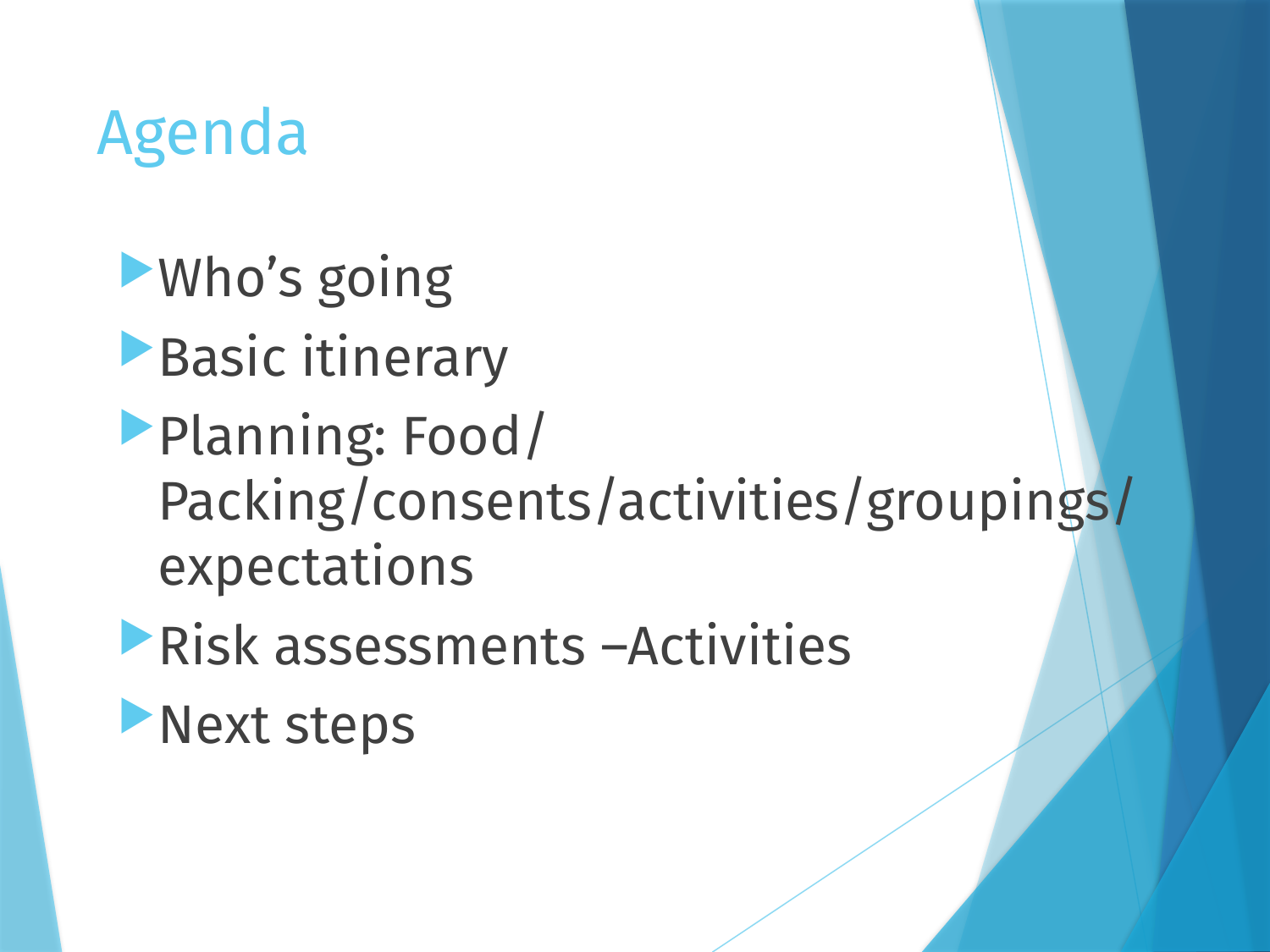

# Agenda
Who’s going
Basic itinerary
Planning: Food/ Packing/consents/activities/groupings/ expectations
Risk assessments –Activities
Next steps